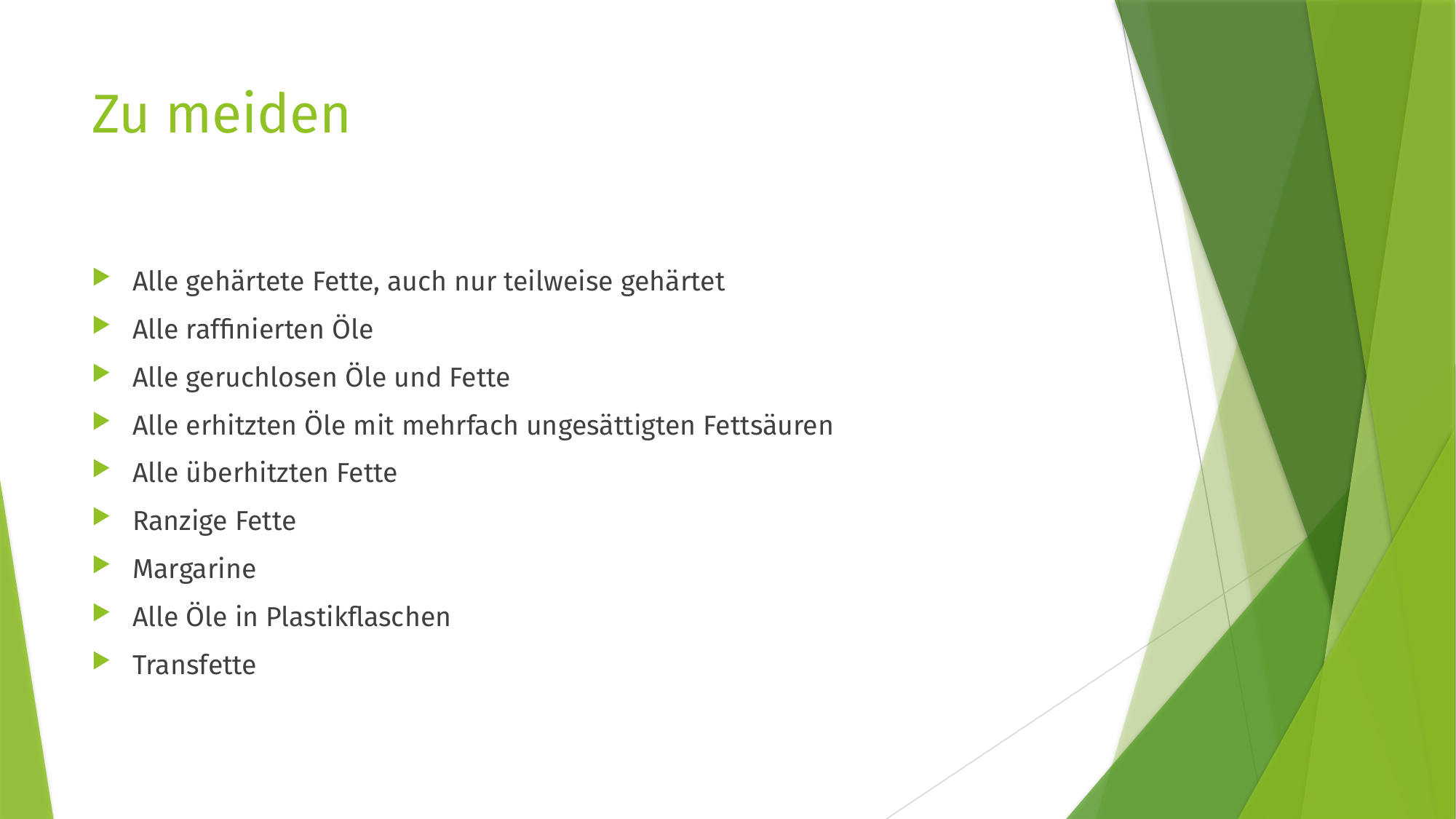

# Zu meiden
Alle gehärtete Fette, auch nur teilweise gehärtet
Alle raffinierten Öle
Alle geruchlosen Öle und Fette
Alle erhitzten Öle mit mehrfach ungesättigten Fettsäuren
Alle überhitzten Fette
Ranzige Fette
Margarine
Alle Öle in Plastikflaschen
Transfette